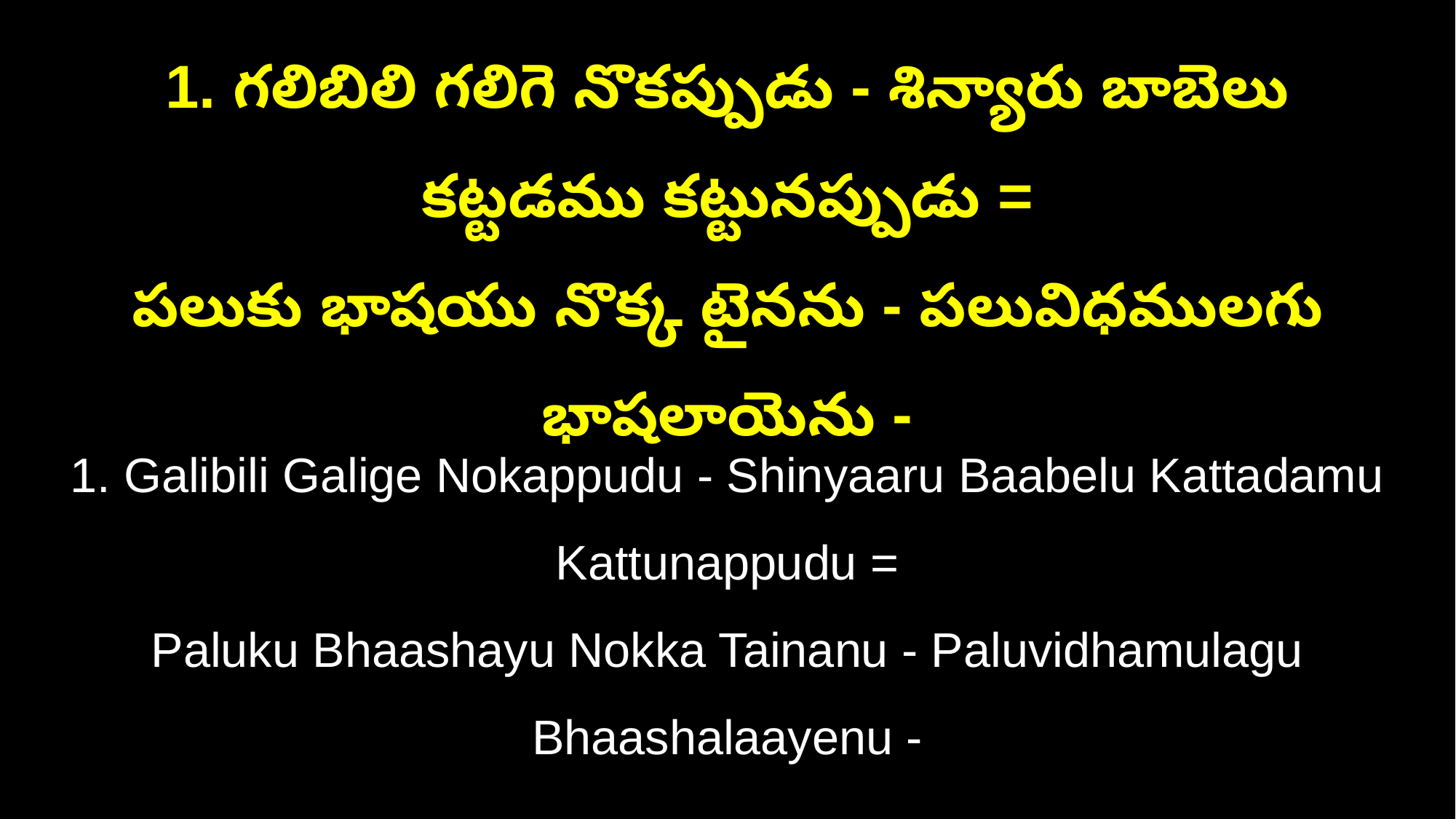

1. గలిబిలి గలిగె నొకప్పుడు - శిన్యారు బాబెలు కట్టడము కట్టునప్పుడు =
పలుకు భాషయు నొక్క టైనను - పలువిధములగు భాషలాయెను -
1. Galibili Galige Nokappudu - Shinyaaru Baabelu Kattadamu Kattunappudu =
Paluku Bhaashayu Nokka Tainanu - Paluvidhamulagu Bhaashalaayenu -